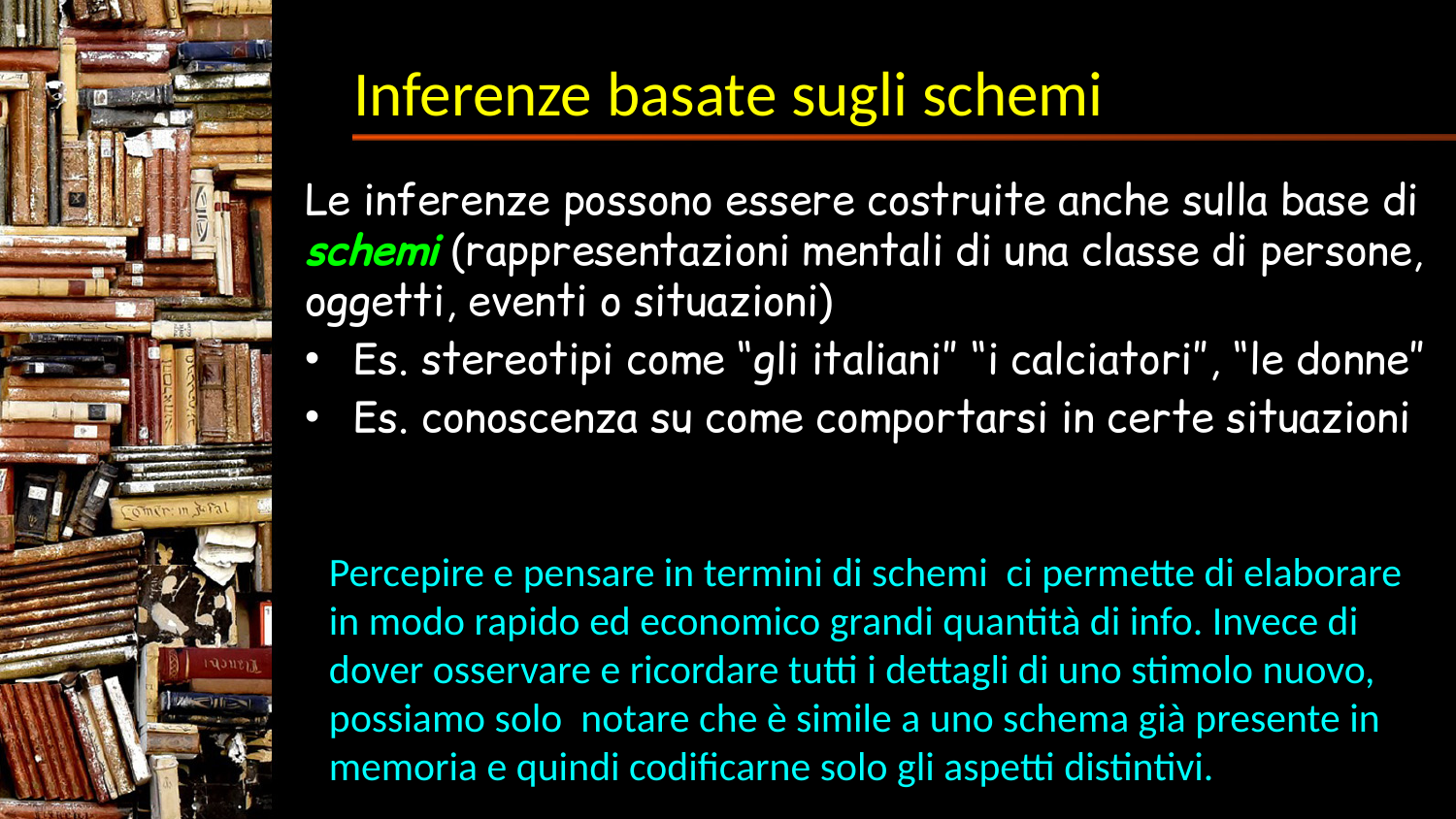

# Inferenze basate sugli schemi
Le inferenze possono essere costruite anche sulla base di schemi (rappresentazioni mentali di una classe di persone, oggetti, eventi o situazioni)
Es. stereotipi come “gli italiani” “i calciatori”, “le donne”
Es. conoscenza su come comportarsi in certe situazioni
Percepire e pensare in termini di schemi  ci permette di elaborare in modo rapido ed economico grandi quantità di info. Invece di dover osservare e ricordare tutti i dettagli di uno stimolo nuovo, possiamo solo  notare che è simile a uno schema già presente in memoria e quindi codificarne solo gli aspetti distintivi.